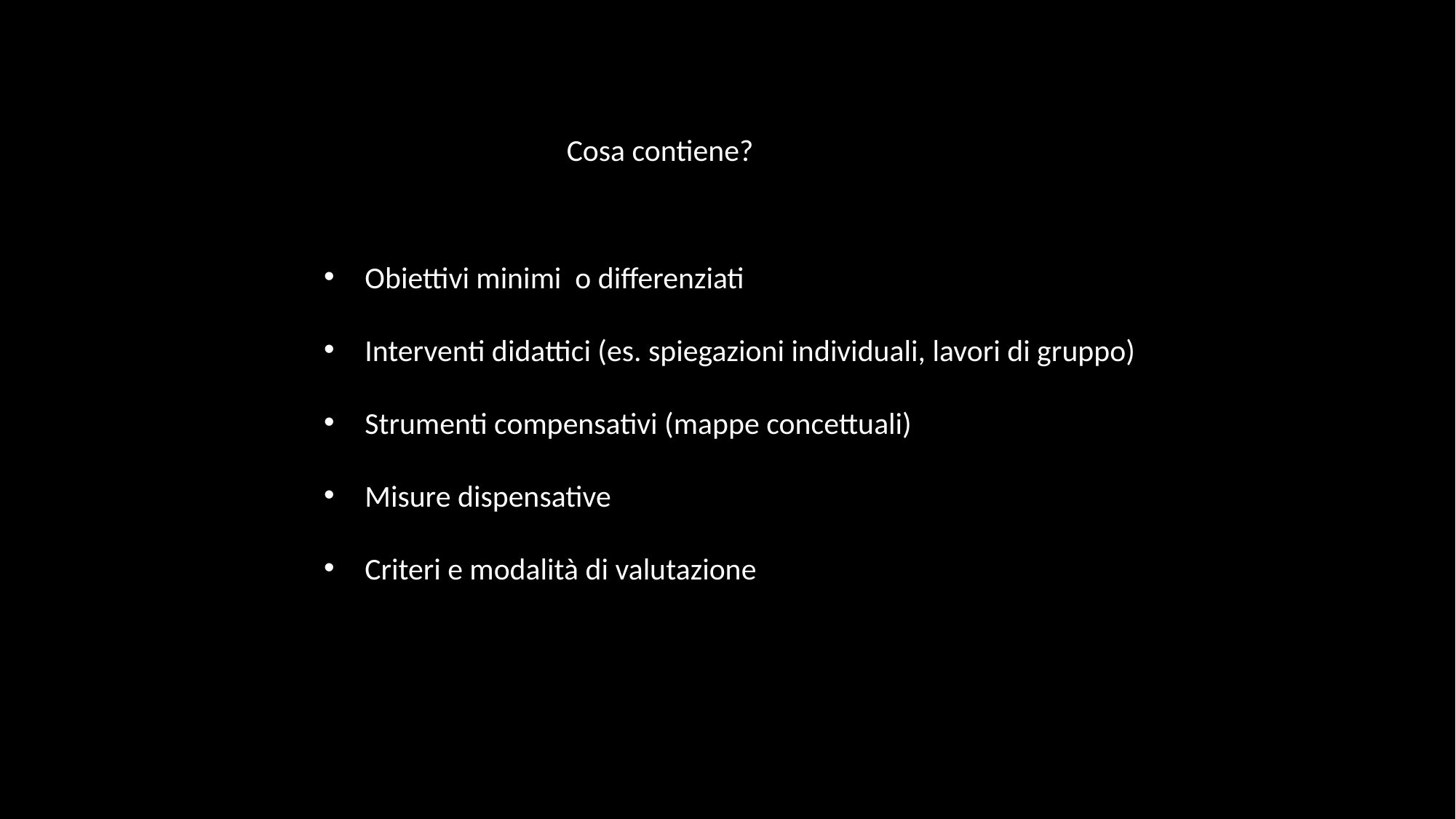

Cosa contiene?
Obiettivi minimi  o differenziati

Interventi didattici (es. spiegazioni individuali, lavori di gruppo)

Strumenti compensativi (mappe concettuali)

Misure dispensative

Criteri e modalità di valutazione